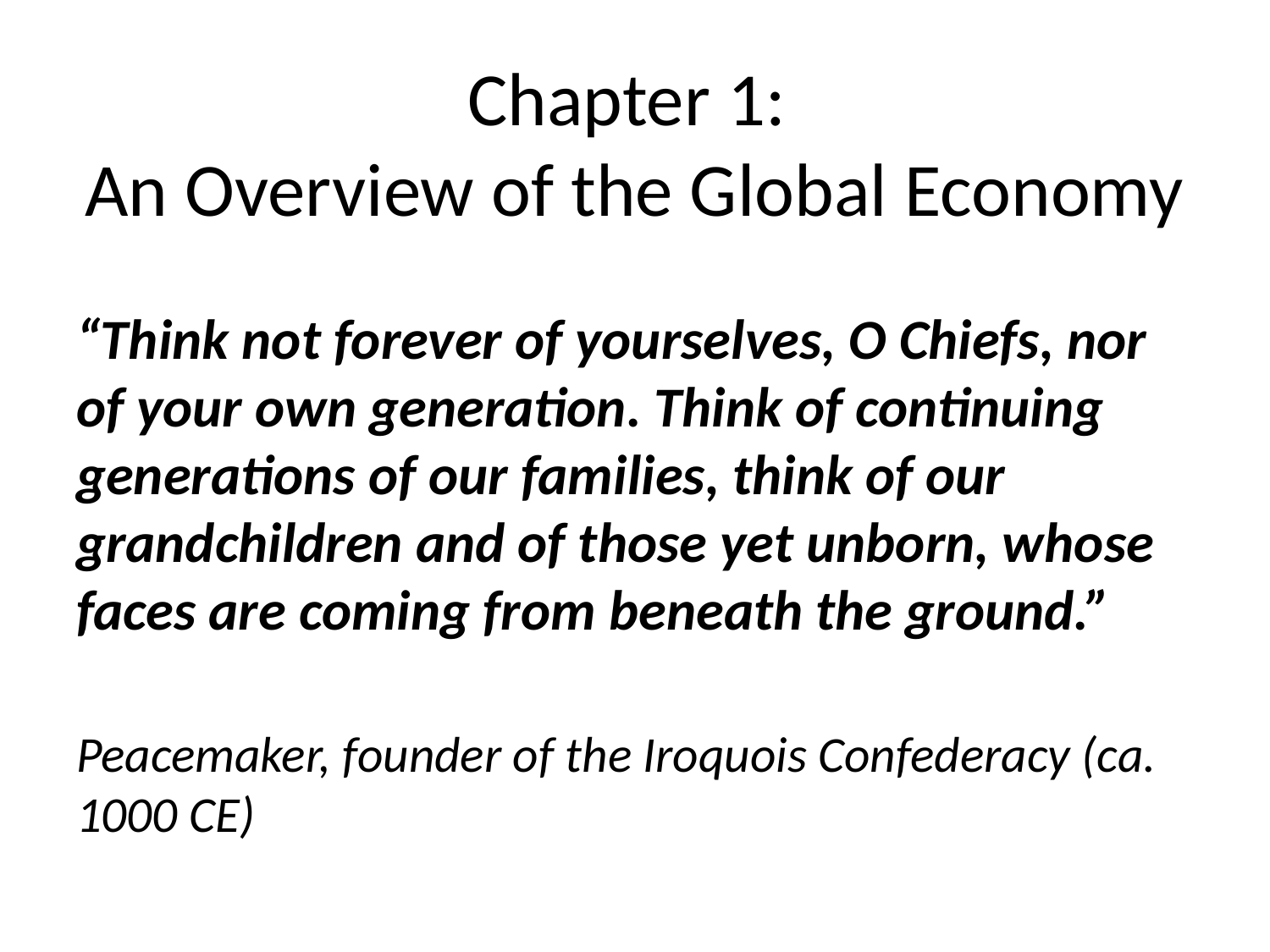

# Chapter 1: An Overview of the Global Economy
“Think not forever of yourselves, O Chiefs, nor of your own generation. Think of continuing generations of our families, think of our grandchildren and of those yet unborn, whose faces are coming from beneath the ground.”

Peacemaker, founder of the Iroquois Confederacy (ca. 1000 CE)